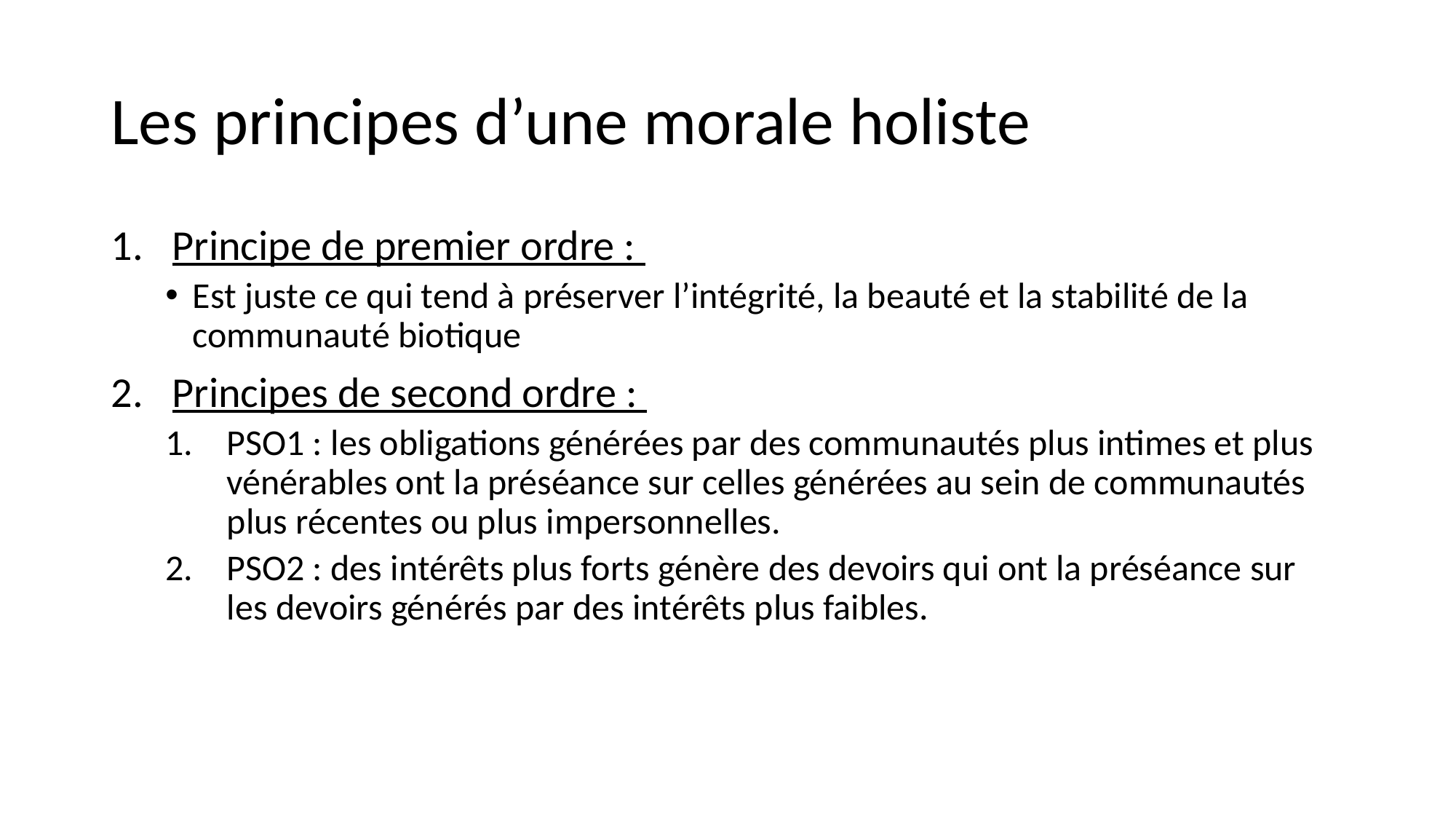

# Les principes d’une morale holiste
Principe de premier ordre :
Est juste ce qui tend à préserver l’intégrité, la beauté et la stabilité de la communauté biotique
Principes de second ordre :
PSO1 : les obligations générées par des communautés plus intimes et plus vénérables ont la préséance sur celles générées au sein de communautés plus récentes ou plus impersonnelles.
PSO2 : des intérêts plus forts génère des devoirs qui ont la préséance sur les devoirs générés par des intérêts plus faibles.